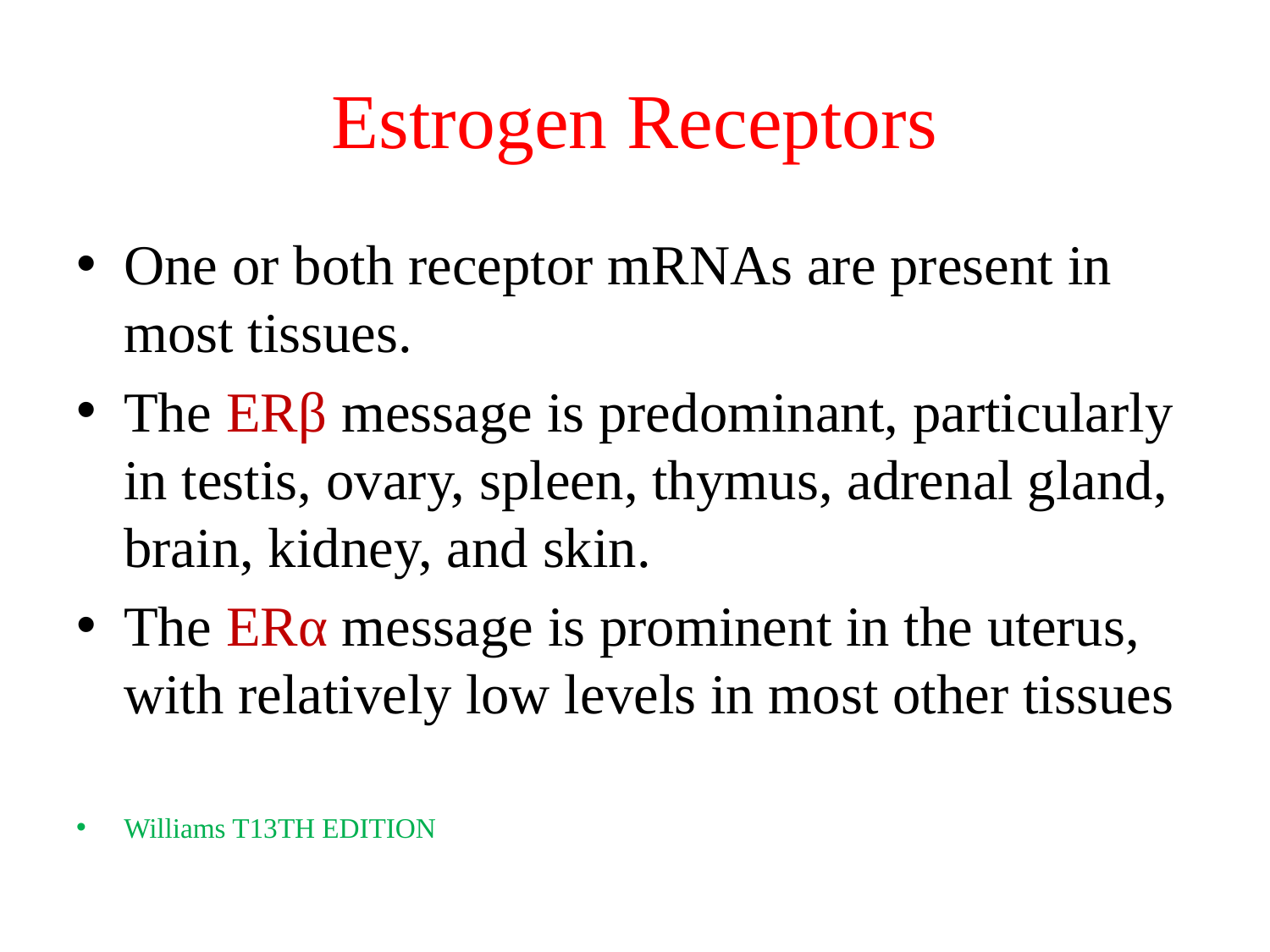

# Estrogen Receptors
One or both receptor mRNAs are present in most tissues.
The ERβ message is predominant, particularly in testis, ovary, spleen, thymus, adrenal gland, brain, kidney, and skin.
The ERα message is prominent in the uterus, with relatively low levels in most other tissues

Williams T13TH EDITION